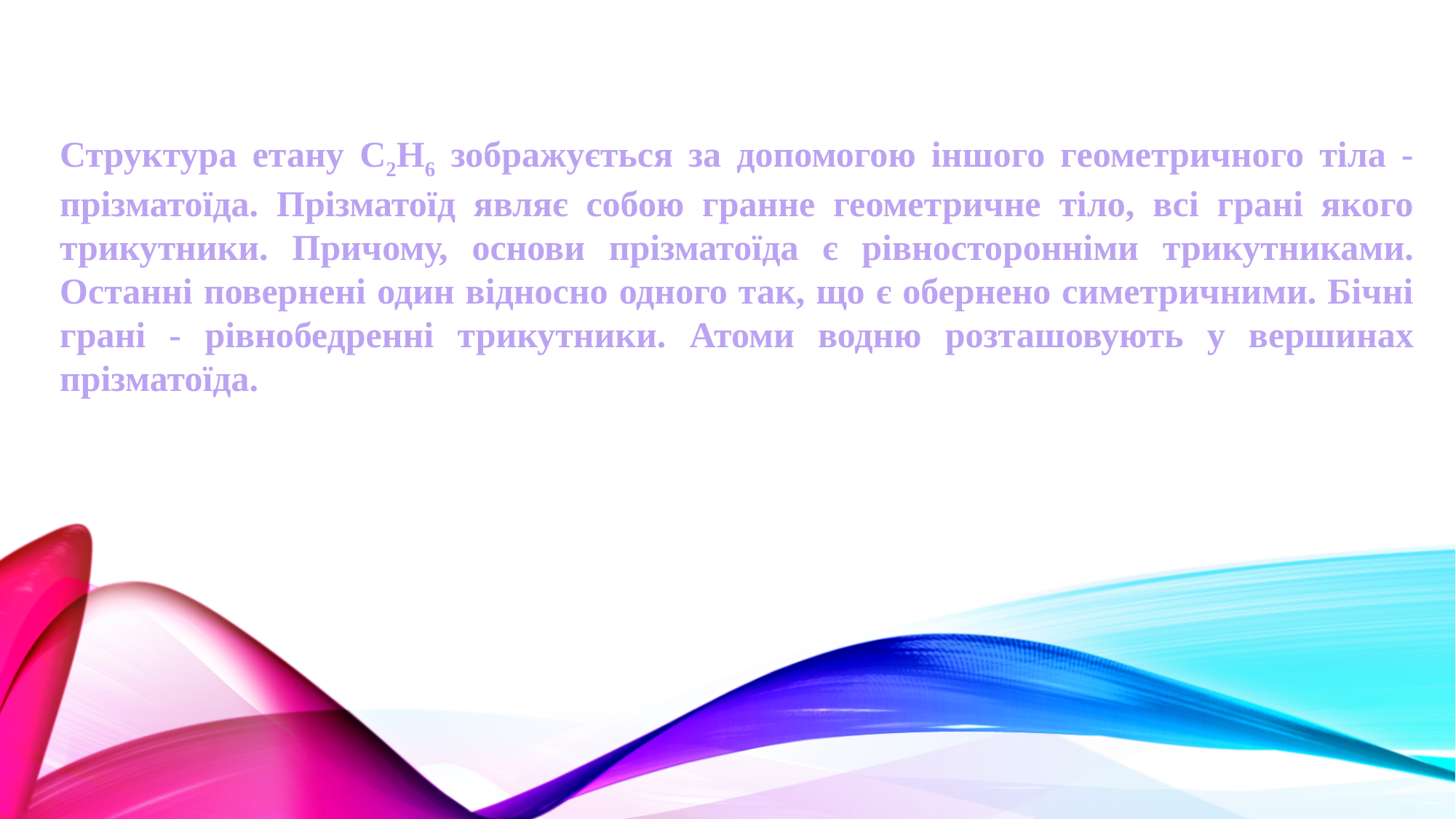

Структура етану C2H6 зображується за допомогою іншого геометричного тіла - прізматоїда. Прізматоїд являє собою гранне геометричне тіло, всі грані якого трикутники. Причому, основи прізматоїда є рівносторонніми трикутниками. Останні повернені один відносно одного так, що є обернено симетричними. Бічні грані - рівнобедренні трикутники. Атоми водню розташовують у вершинах прізматоїда.